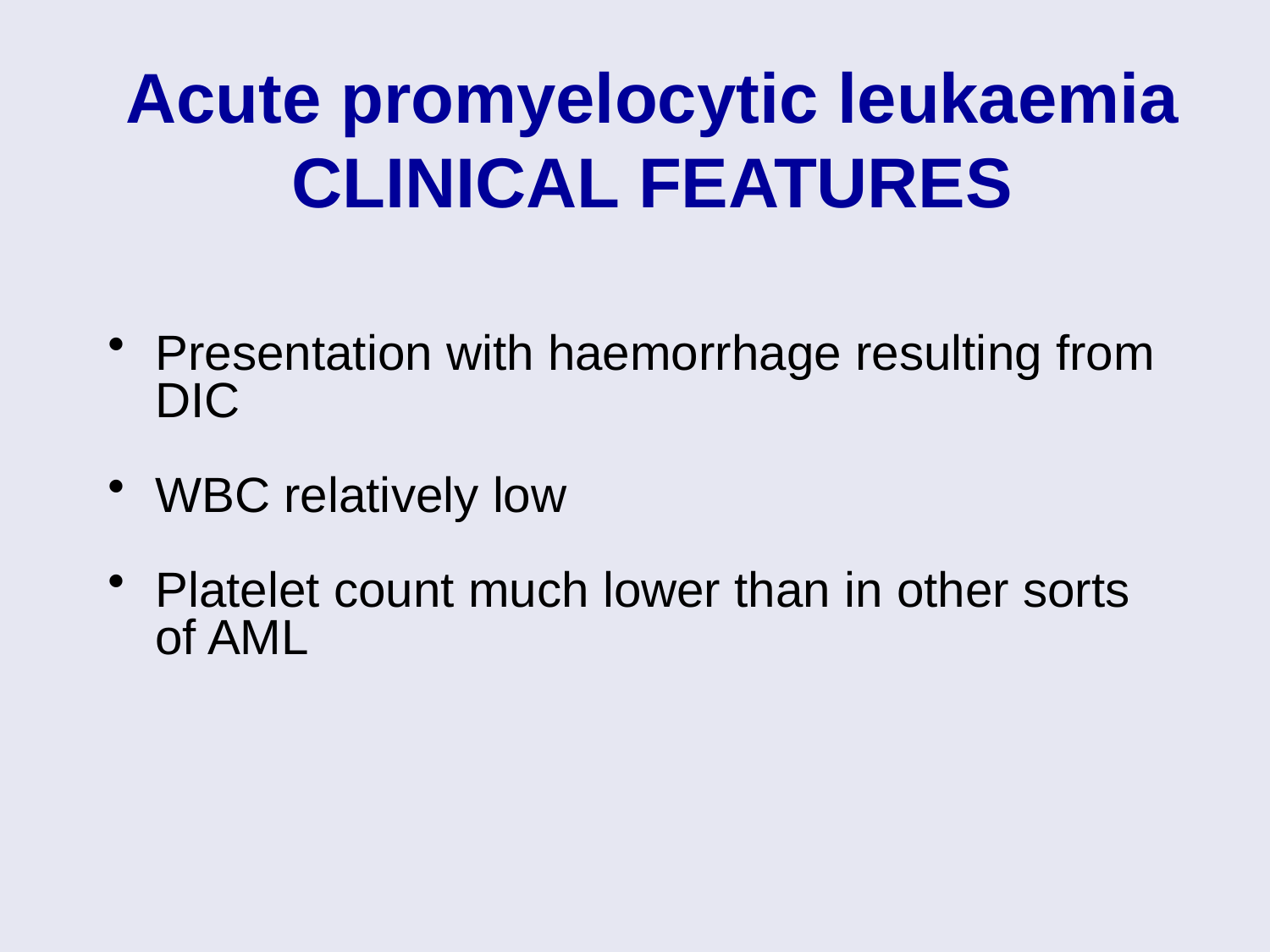

# Acute promyelocytic leukaemia CLINICAL FEATURES
Presentation with haemorrhage resulting from DIC

WBC relatively low

Platelet count much lower than in other sorts of AML